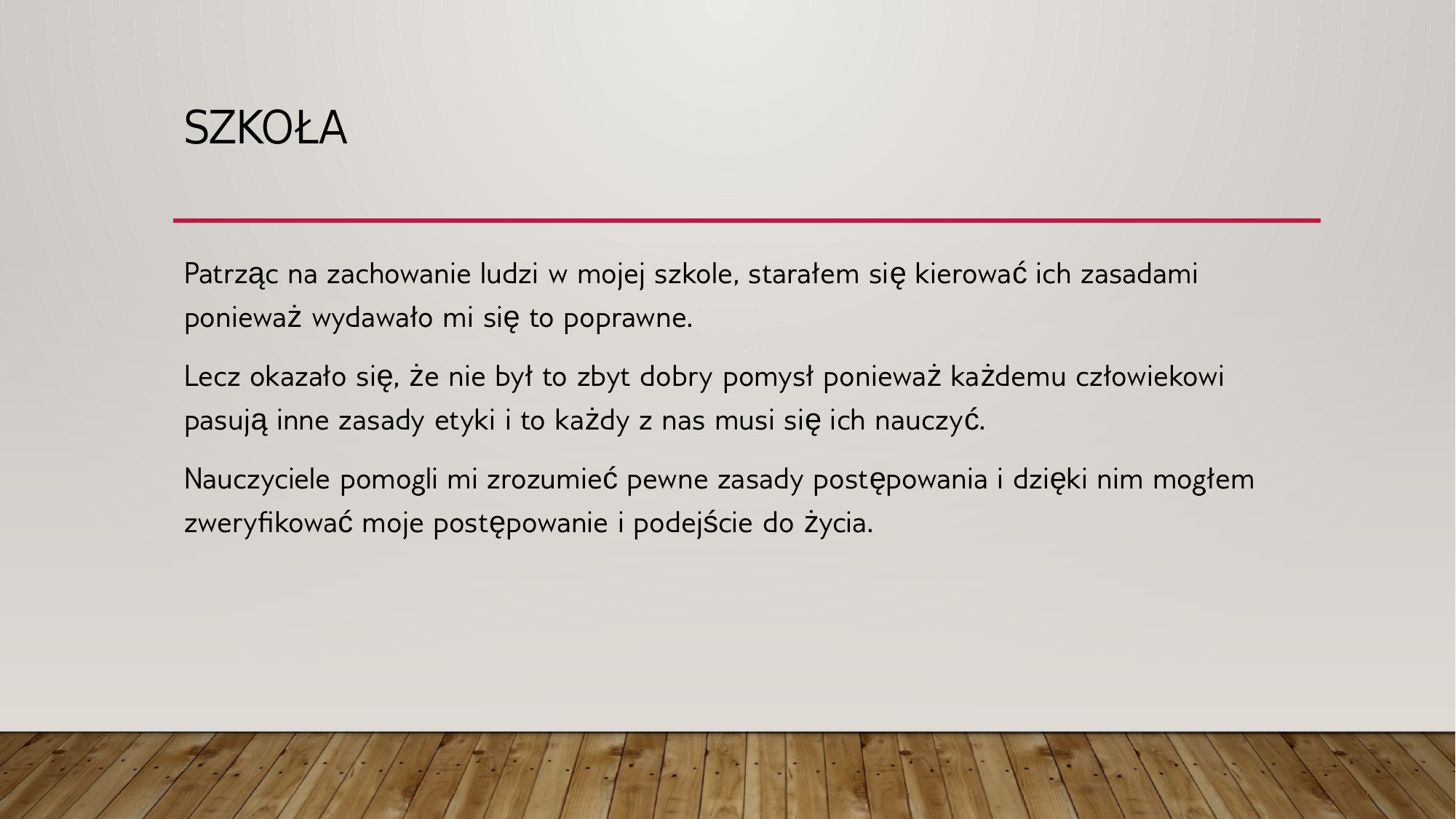

# szkoła
Patrząc na zachowanie ludzi w mojej szkole, starałem się kierować ich zasadami ponieważ wydawało mi się to poprawne.
Lecz okazało się, że nie był to zbyt dobry pomysł ponieważ każdemu człowiekowi pasują inne zasady etyki i to każdy z nas musi się ich nauczyć.
Nauczyciele pomogli mi zrozumieć pewne zasady postępowania i dzięki nim mogłem zweryfikować moje postępowanie i podejście do życia.